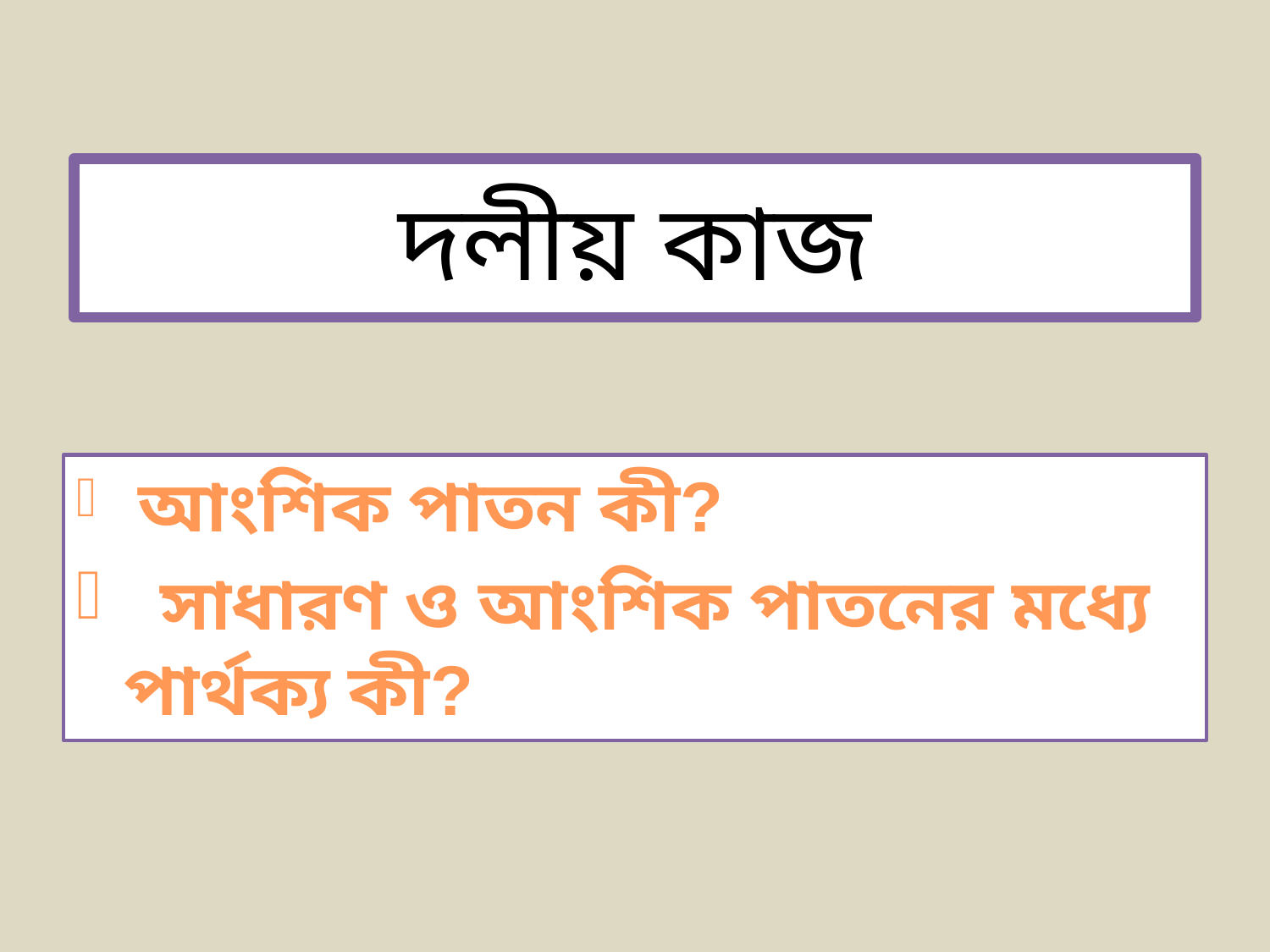

# দলীয় কাজ
 আংশিক পাতন কী?
  সাধারণ ও আংশিক পাতনের মধ্যে পার্থক্য কী?